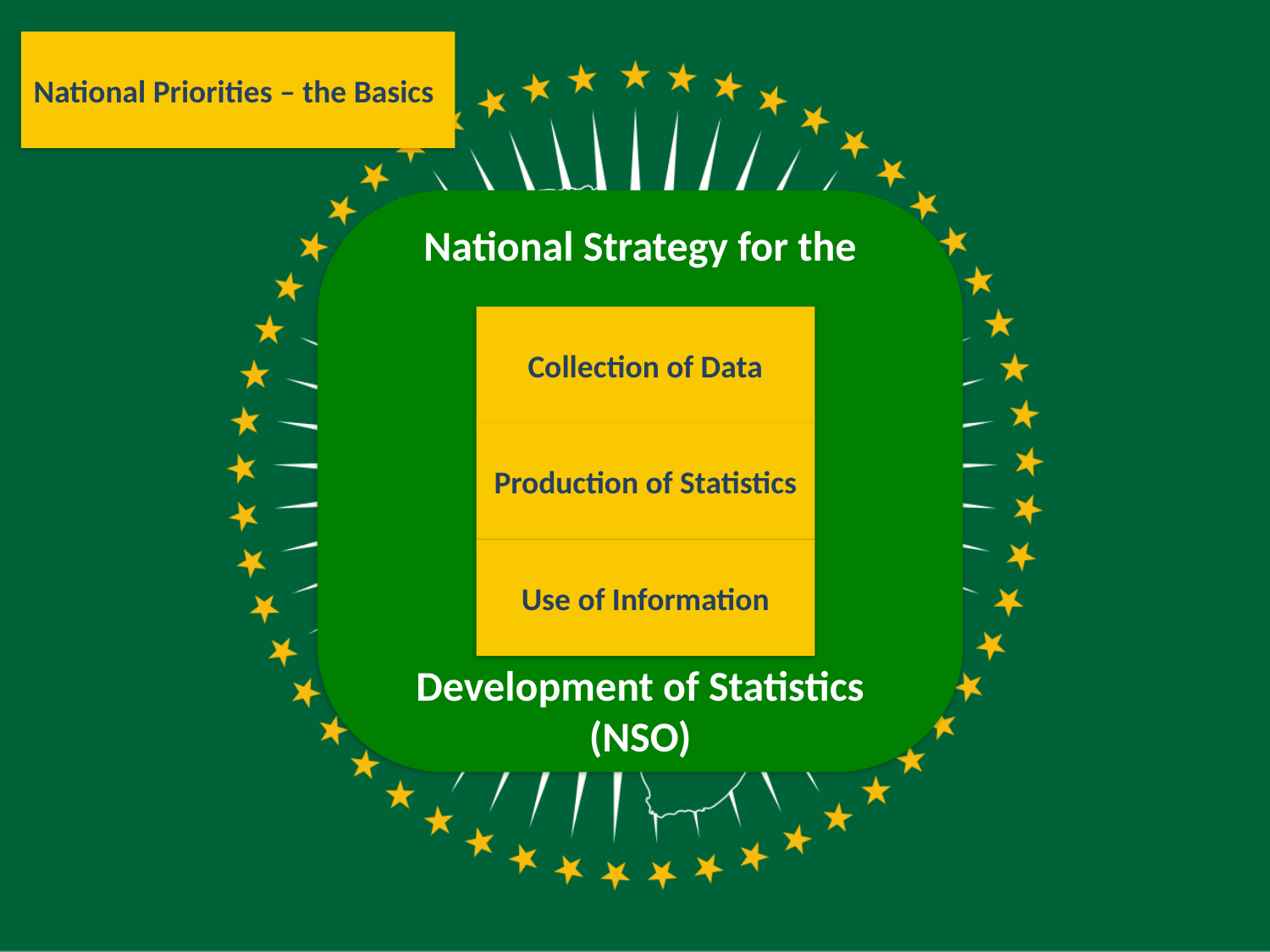

National Priorities – the Basics
# ACS SHaSA ADC

National Strategy for the

Development of Statistics
(NSO)
Collection of Data
Production of Statistics
Use of Information